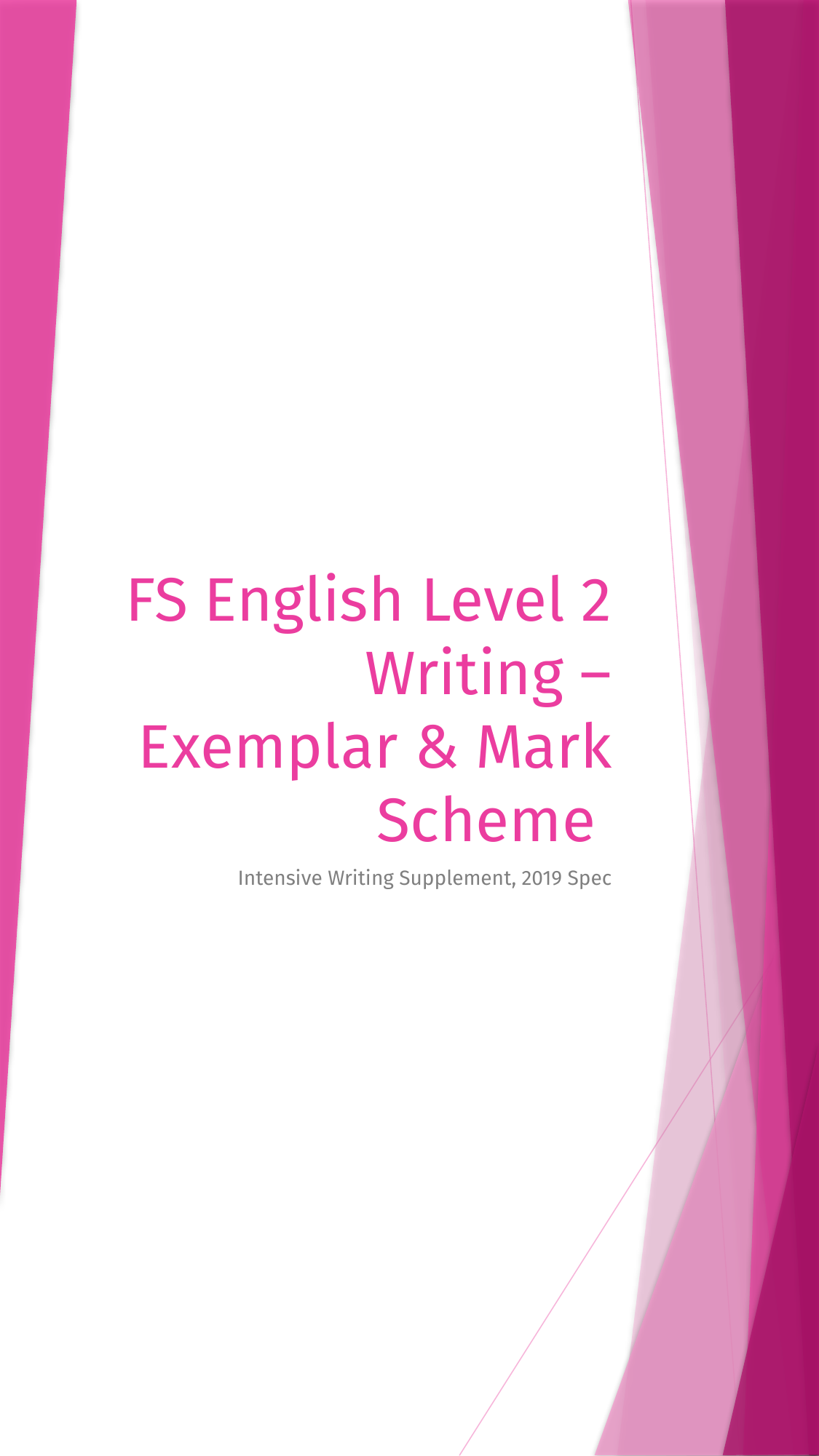

# FS English Level 2 Writing – Exemplar & Mark Scheme
Intensive Writing Supplement, 2019 Spec